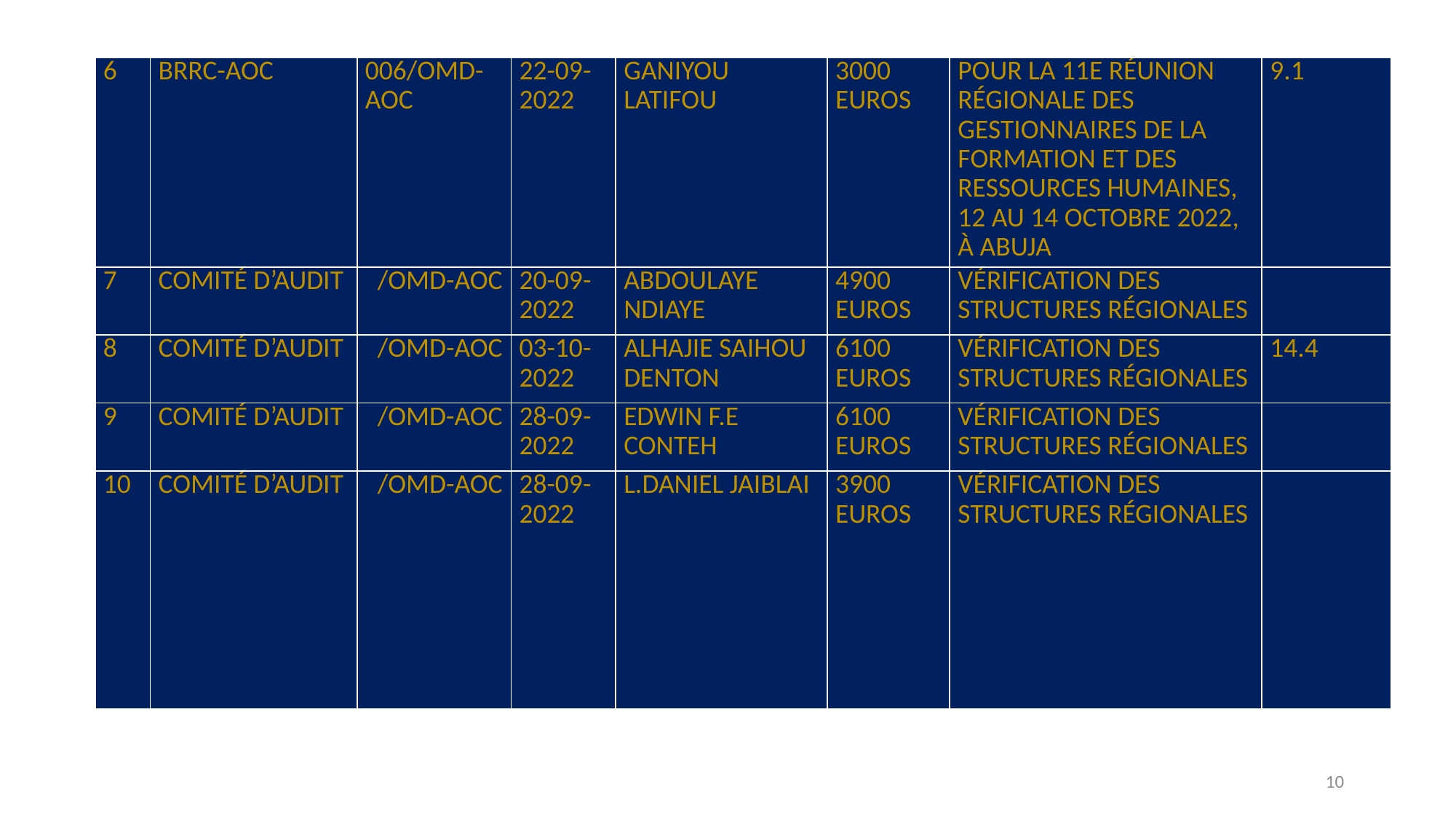

| 6 | BRRC-AOC | 006/OMD-AOC | 22-09-2022 | GANIYOU LATIFOU | 3000 EUROS | POUR LA 11E RÉUNION RÉGIONALE DES GESTIONNAIRES DE LA FORMATION ET DES RESSOURCES HUMAINES, 12 AU 14 OCTOBRE 2022, À ABUJA | 9.1 |
| --- | --- | --- | --- | --- | --- | --- | --- |
| 7 | COMITÉ D’AUDIT | /OMD-AOC | 20-09-2022 | ABDOULAYE NDIAYE | 4900 EUROS | VÉRIFICATION DES STRUCTURES RÉGIONALES |  |
| 8 | COMITÉ D’AUDIT | /OMD-AOC | 03-10-2022 | ALHAJIE SAIHOU DENTON | 6100 EUROS | VÉRIFICATION DES STRUCTURES RÉGIONALES | 14.4 |
| 9 | COMITÉ D’AUDIT | /OMD-AOC | 28-09-2022 | EDWIN F.E CONTEH | 6100 EUROS | VÉRIFICATION DES STRUCTURES RÉGIONALES |  |
| 10 | COMITÉ D’AUDIT | /OMD-AOC | 28-09-2022 | L.DANIEL JAIBLAI | 3900 EUROS | VÉRIFICATION DES STRUCTURES RÉGIONALES |  |
10